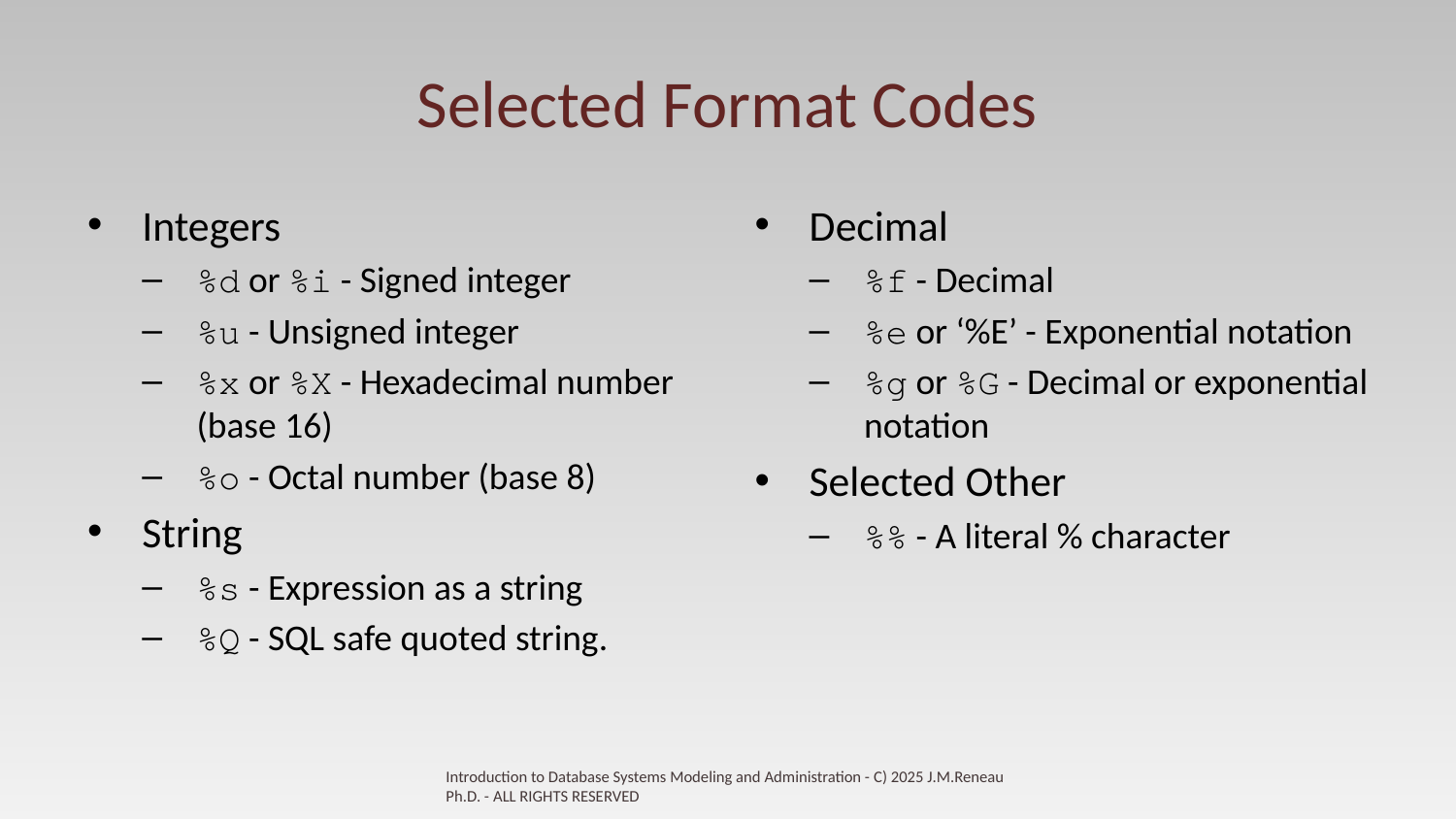

# Selected Format Codes
Integers
%d or %i - Signed integer
%u - Unsigned integer
%x or %X - Hexadecimal number (base 16)
%o - Octal number (base 8)
String
%s - Expression as a string
%Q - SQL safe quoted string.
Decimal
%f - Decimal
%e or ‘%E’ - Exponential notation
%g or %G - Decimal or exponential notation
Selected Other
%% - A literal % character
Introduction to Database Systems Modeling and Administration - C) 2025 J.M.Reneau Ph.D. - ALL RIGHTS RESERVED